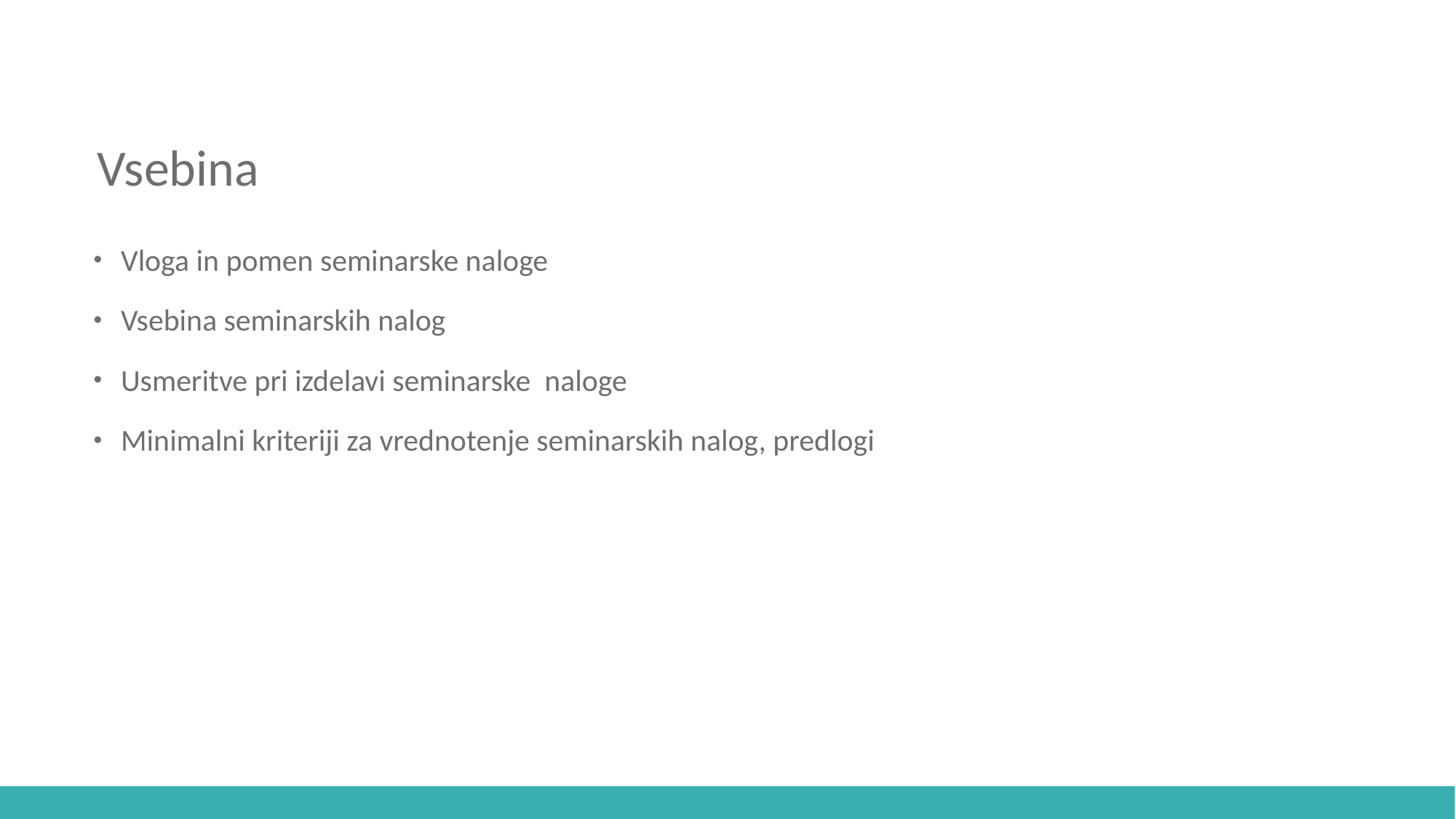

# Vsebina
Vloga in pomen seminarske naloge
Vsebina seminarskih nalog
Usmeritve pri izdelavi seminarske  naloge
Minimalni kriteriji za vrednotenje seminarskih nalog, predlogi